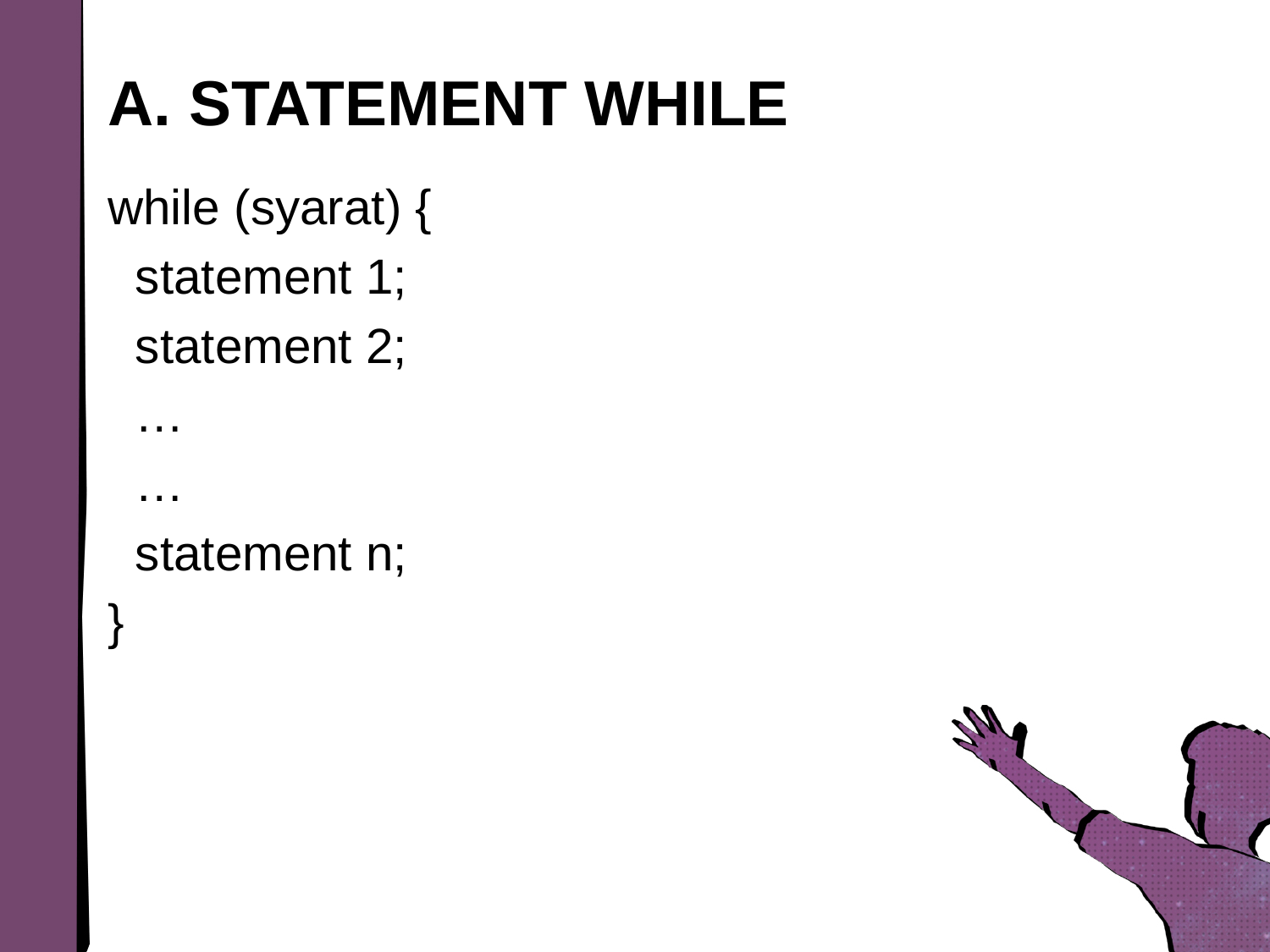

# A. STATEMENT WHILE
while (syarat) {
  statement 1;
  statement 2;
  …
  …
  statement n;
}